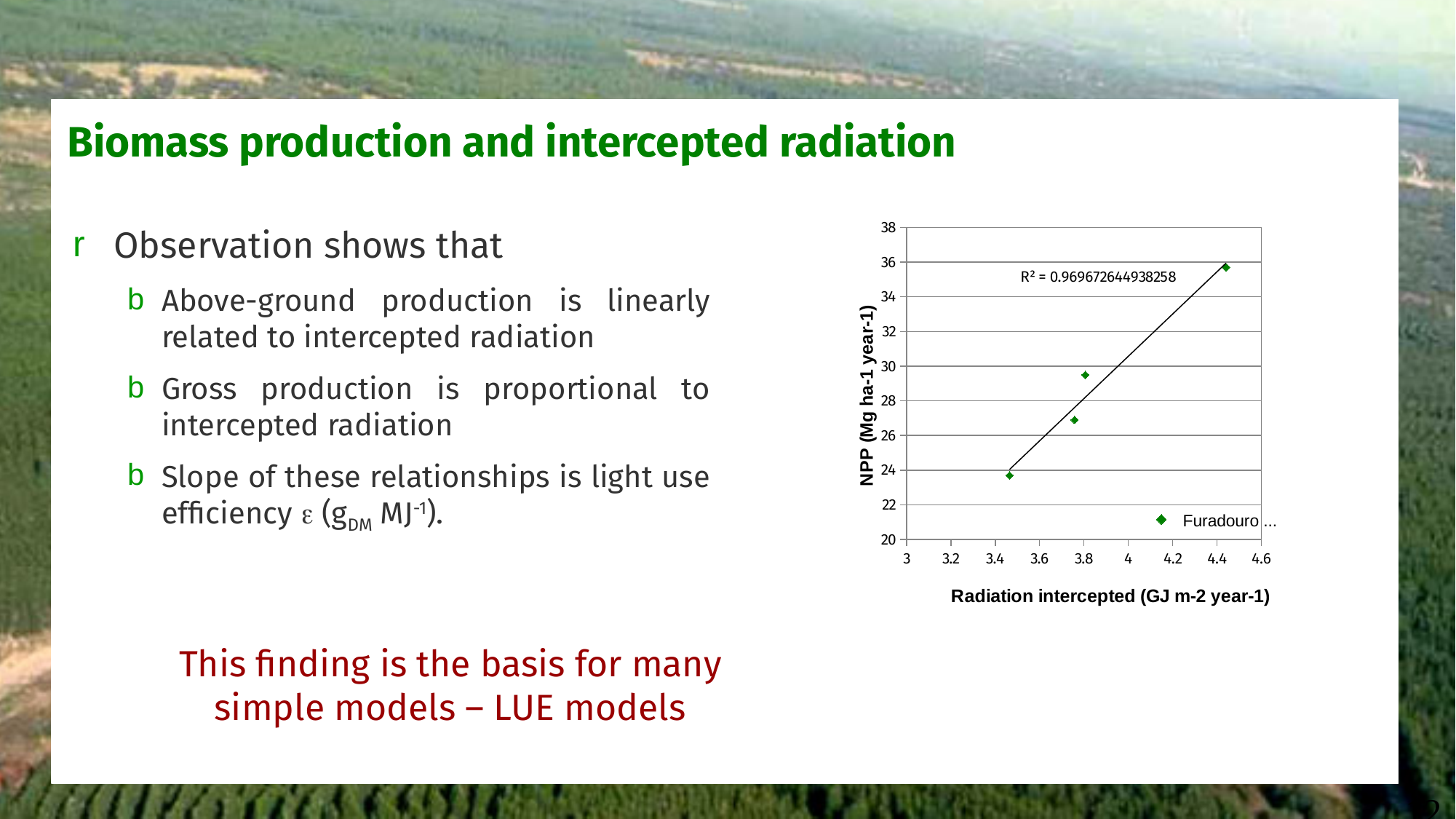

# Biomass production and intercepted radiation

Observation shows that
Above-ground production is linearly related to intercepted radiation
Gross production is proportional to intercepted radiation
Slope of these relationships is light use efficiency ε (gDM MJ-1).

### Chart

| Category |  |
|---|---|
This finding is the basis for many simple models – LUE models
12